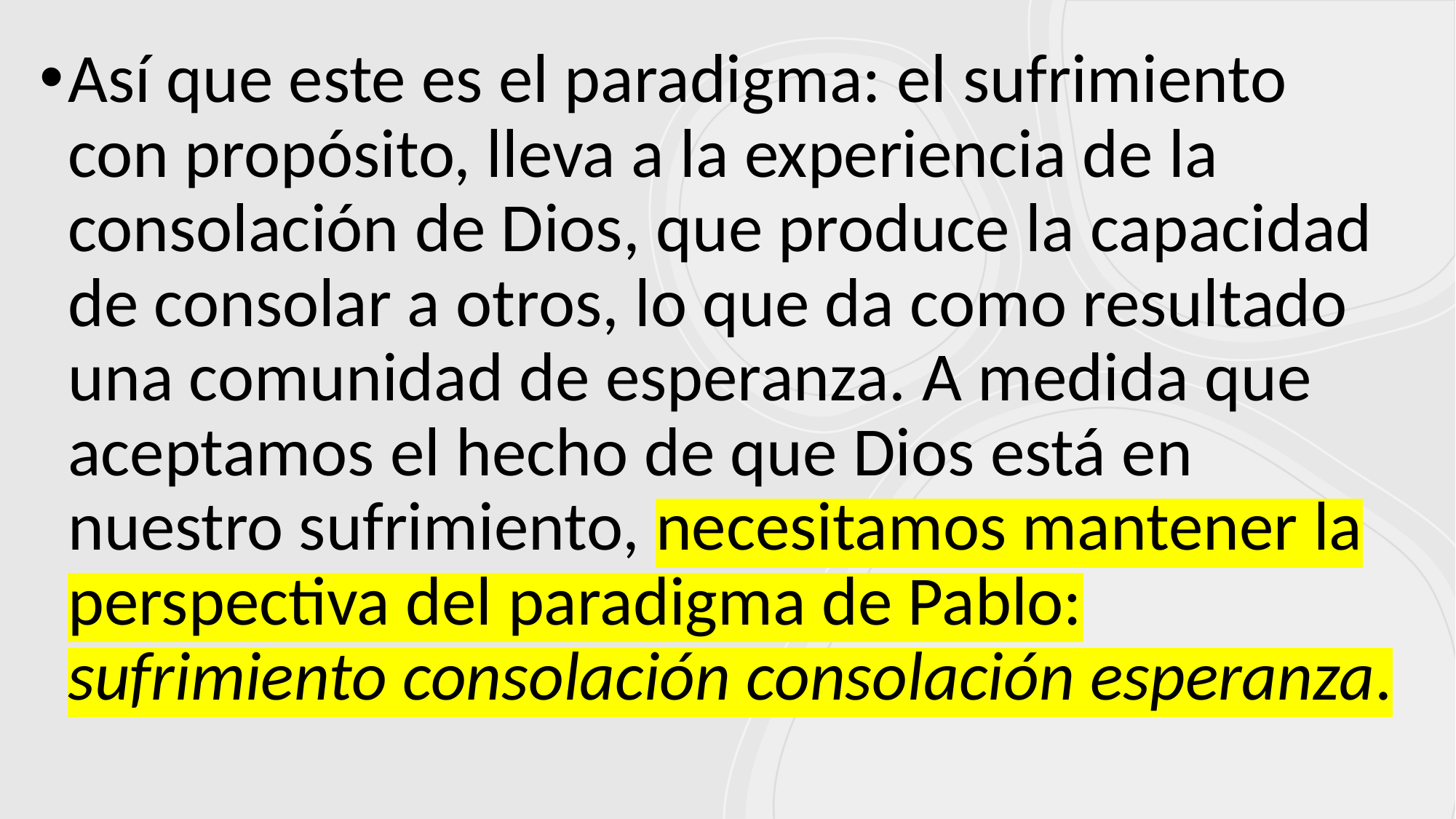

Así que este es el paradigma: el sufrimiento con propósito, lleva a la experiencia de la consolación de Dios, que produce la capacidad de consolar a otros, lo que da como resultado una comunidad de esperanza. A medida que aceptamos el hecho de que Dios está en nuestro sufrimiento, necesitamos mantener la perspectiva del paradigma de Pablo: sufrimiento consolación consolación esperanza.